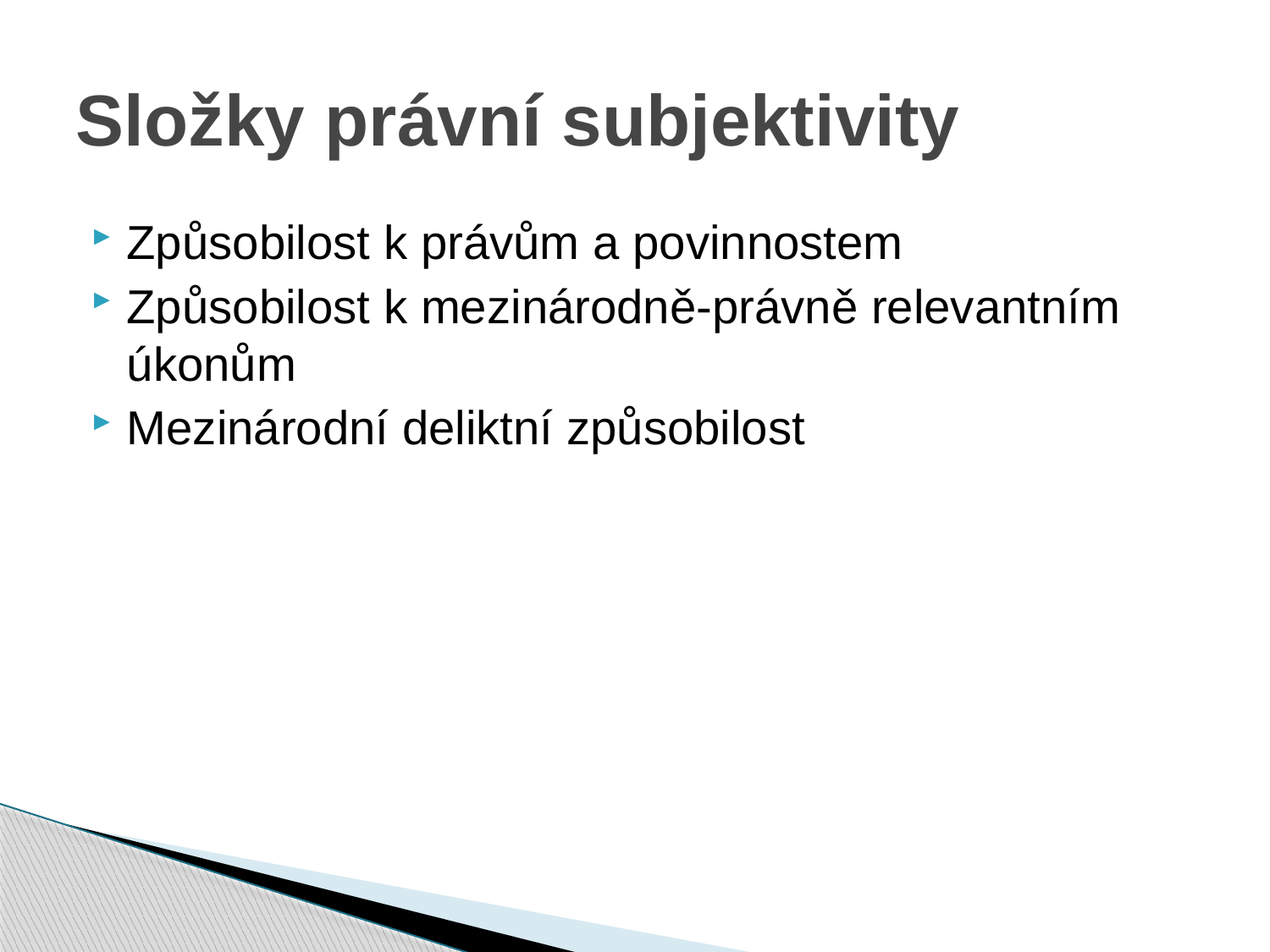

# Složky právní subjektivity
Způsobilost k právům a povinnostem
Způsobilost k mezinárodně-právně relevantním úkonům
Mezinárodní deliktní způsobilost